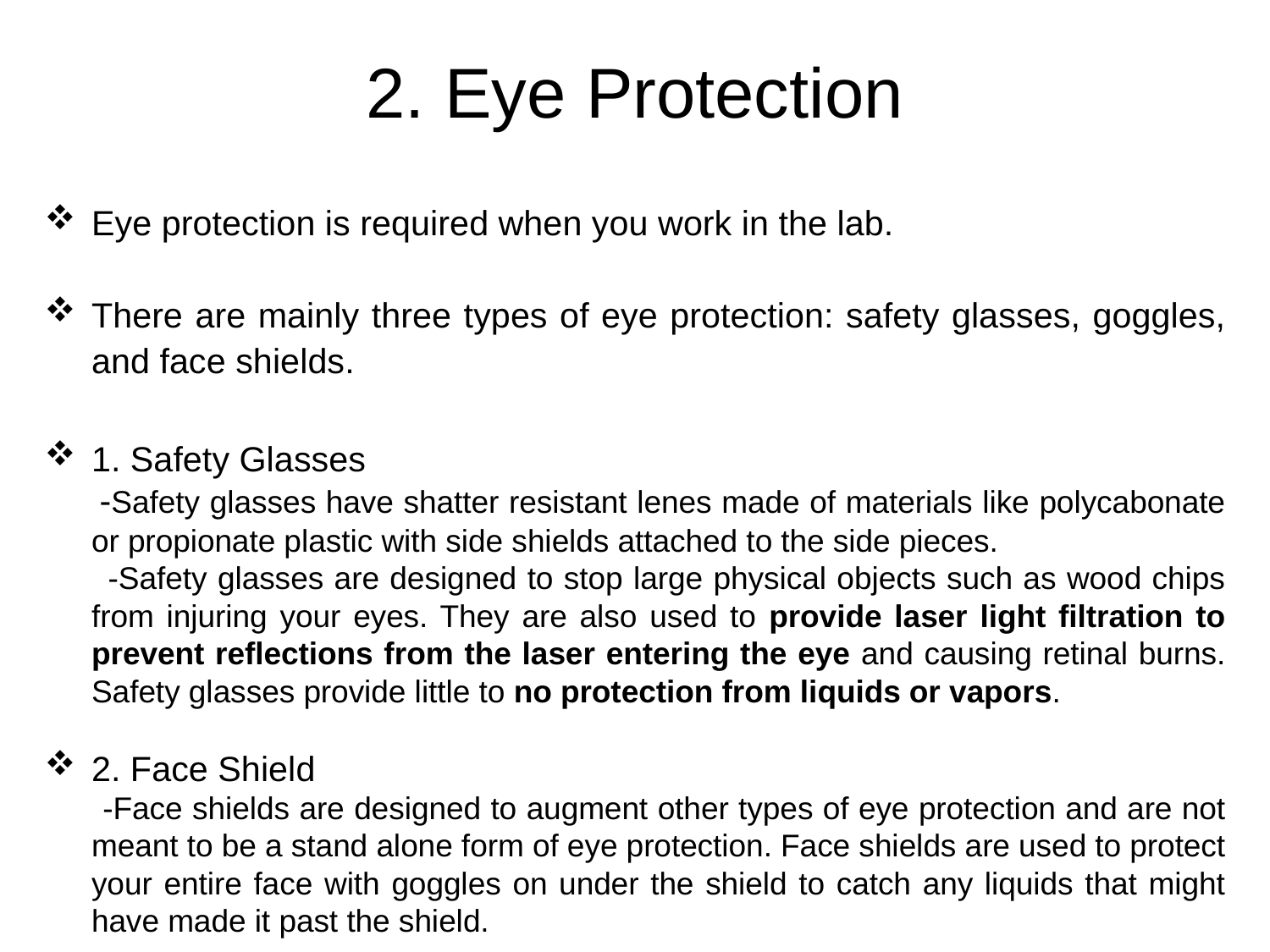

# 2. Eye Protection
Eye protection is required when you work in the lab.

There are mainly three types of eye protection: safety glasses, goggles, and face shields.

1. Safety Glasses
     -Safety glasses have shatter resistant lenes made of materials like polycabonate or propionate plastic with side shields attached to the side pieces.
      -Safety glasses are designed to stop large physical objects such as wood chips from injuring your eyes. They are also used to provide laser light filtration to prevent reflections from the laser entering the eye and causing retinal burns. Safety glasses provide little to no protection from liquids or vapors.

2. Face Shield
      -Face shields are designed to augment other types of eye protection and are not meant to be a stand alone form of eye protection. Face shields are used to protect your entire face with goggles on under the shield to catch any liquids that might have made it past the shield.